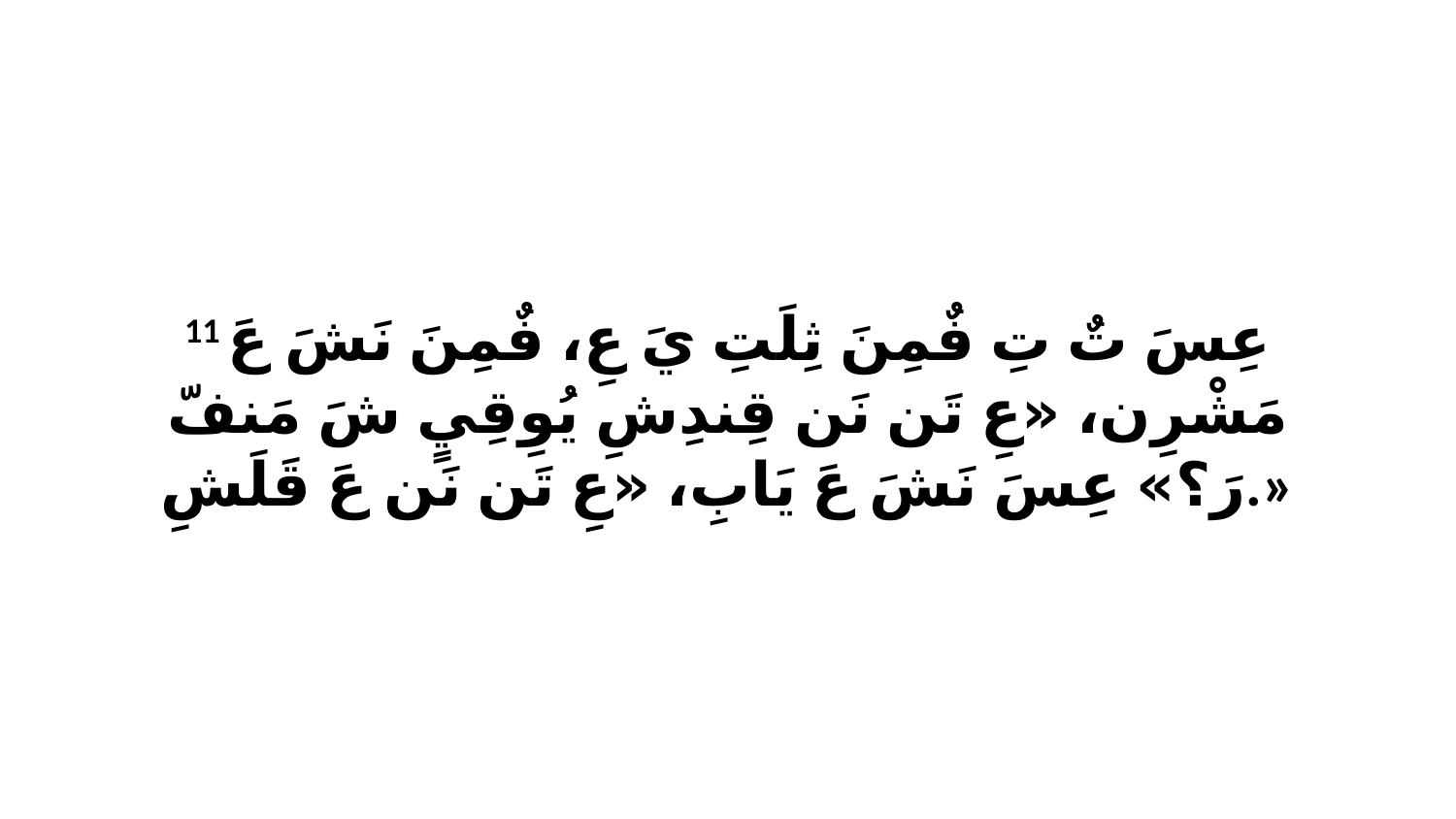

11 عِسَ تٌ تِ فٌمِنَ ثِلَتِ يَ عِ، فٌمِنَ نَشَ عَ مَشْرِن، «عِ تَن نَن قِندِشِ يُوِقِيٍ شَ مَنفّ رَ؟» عِسَ نَشَ عَ يَابِ، «عِ تَن نَن عَ قَلَشِ.»